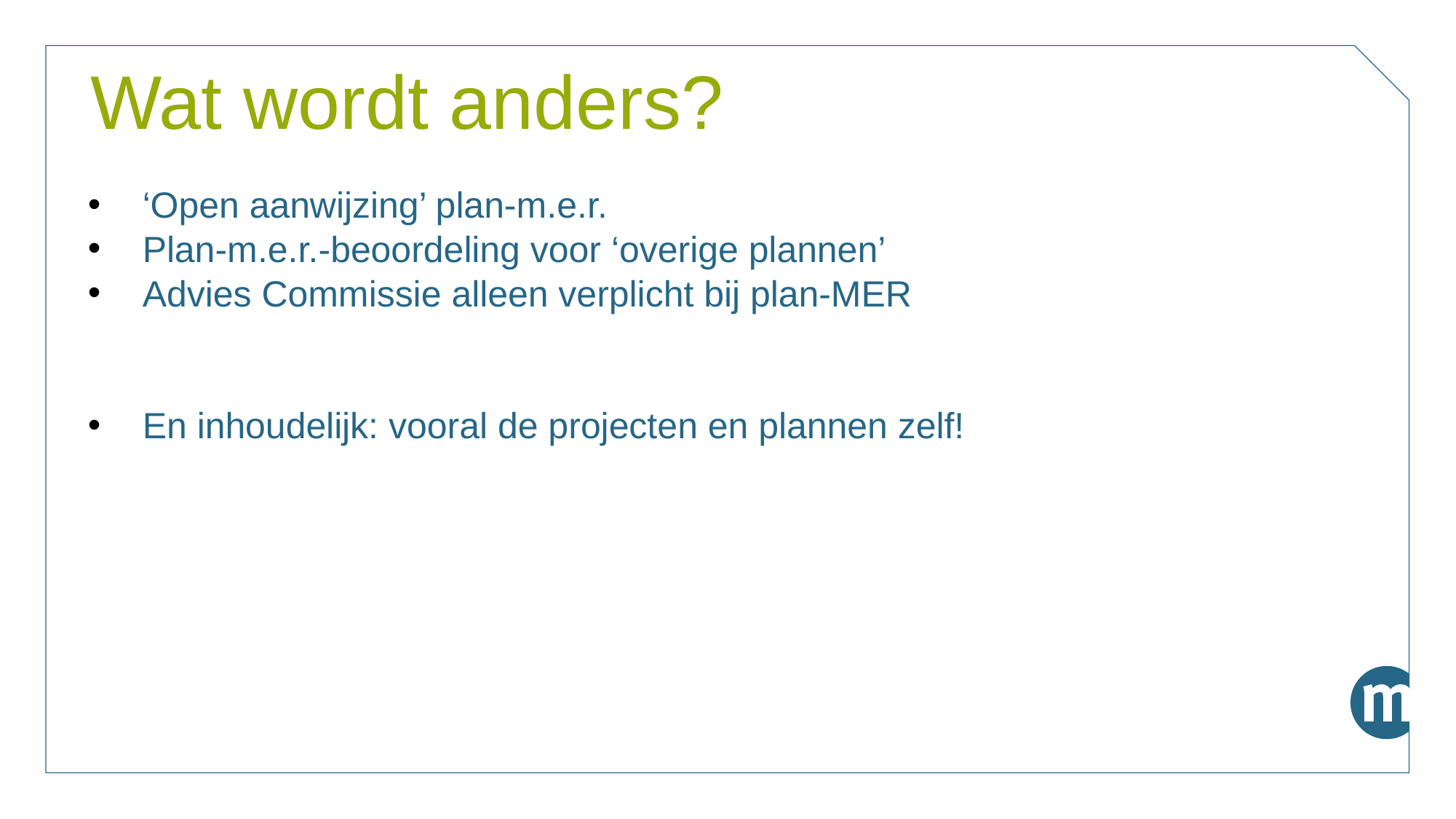

# Wat wordt anders?
‘Open aanwijzing’ plan-m.e.r.
Plan-m.e.r.-beoordeling voor ‘overige plannen’
Advies Commissie alleen verplicht bij plan-MER

En inhoudelijk: vooral de projecten en plannen zelf!